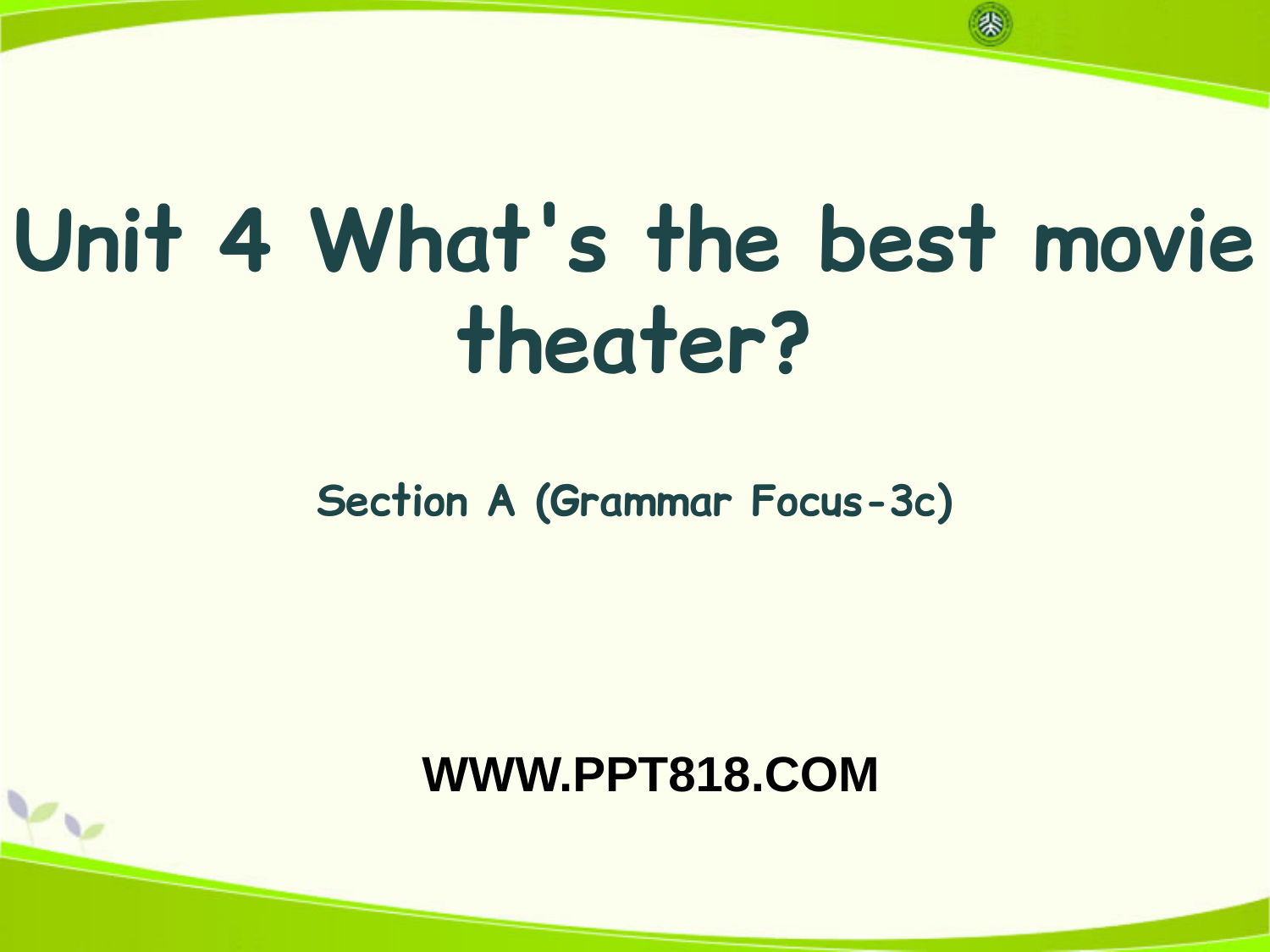

Unit 4 What's the best movie theater?

Section A (Grammar Focus-3c)
WWW.PPT818.COM